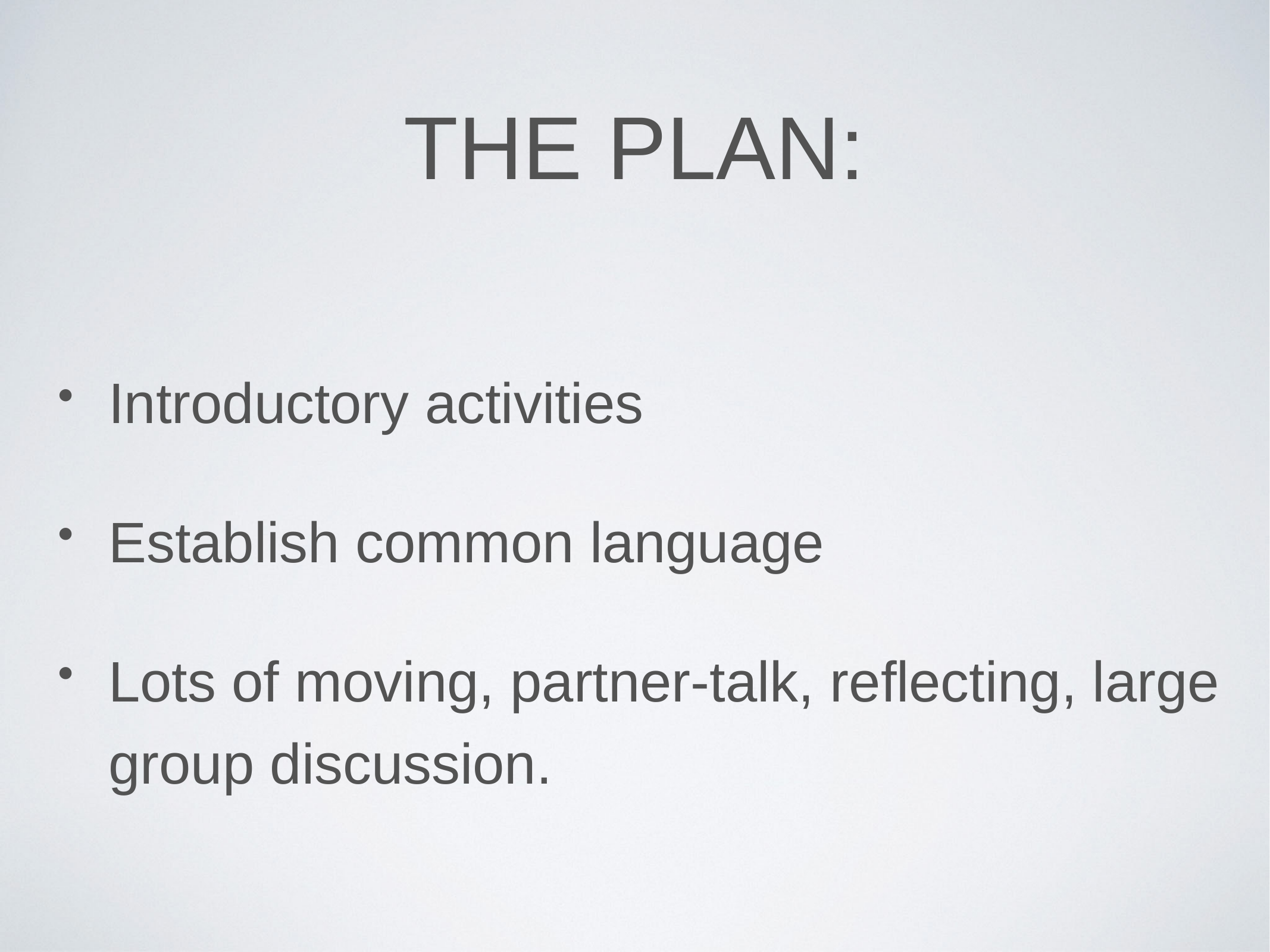

# The plan:
Introductory activities
Establish common language
Lots of moving, partner-talk, reflecting, large group discussion.